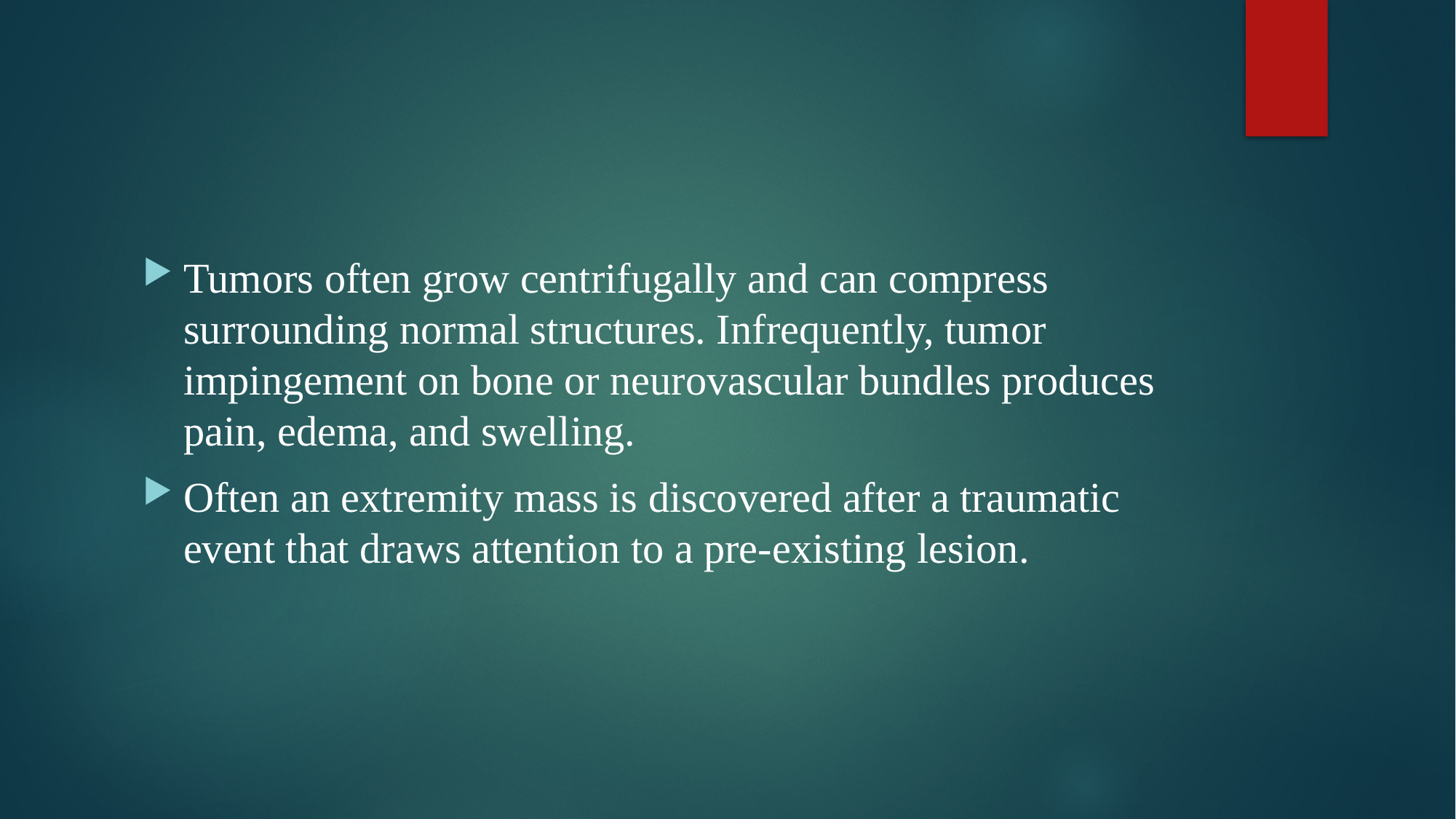

#
Tumors often grow centrifugally and can compress surrounding normal structures. Infrequently, tumor impingement on bone or neurovascular bundles produces pain, edema, and swelling.
Often an extremity mass is discovered after a traumatic event that draws attention to a pre-existing lesion.